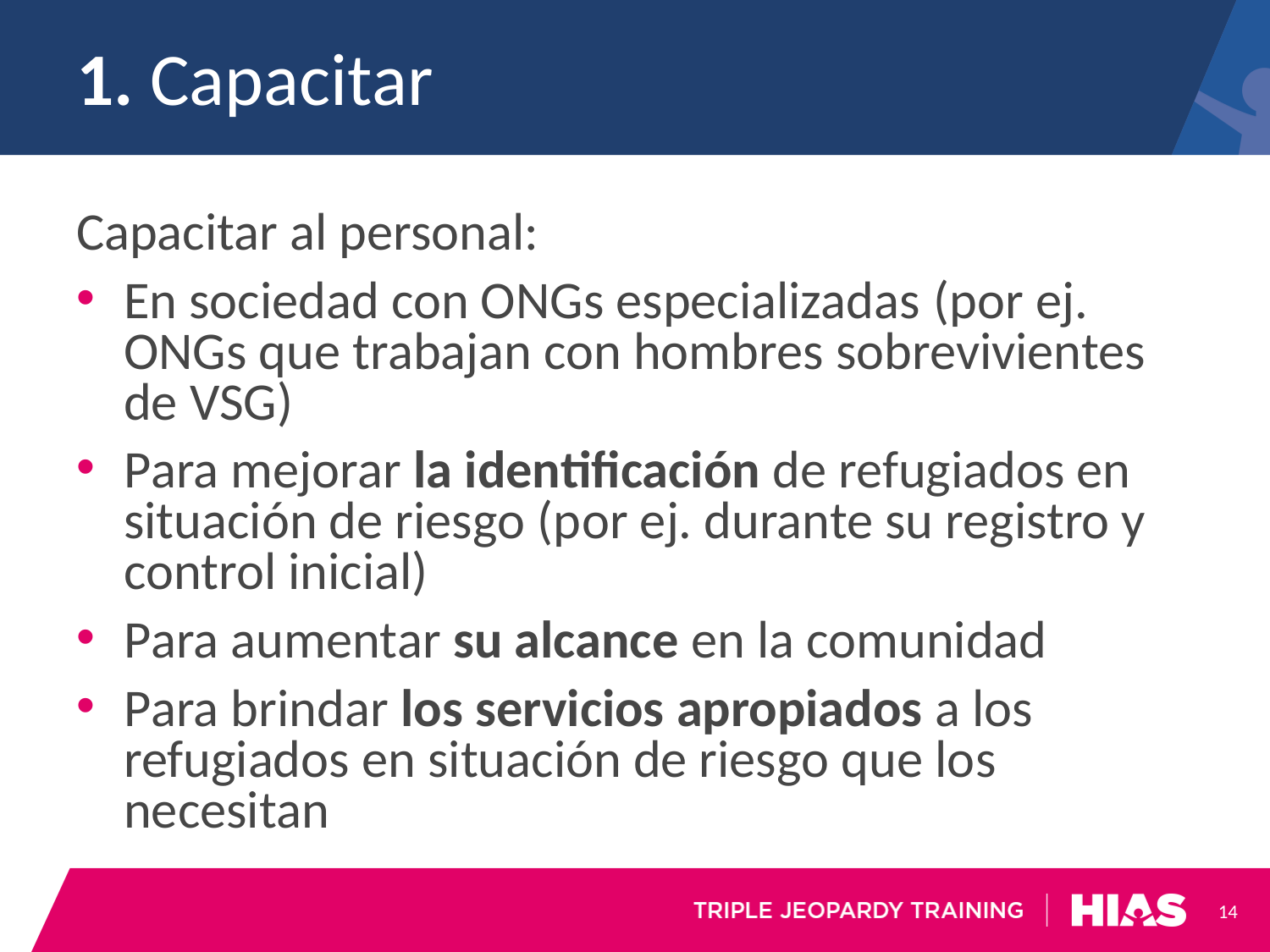

# 1. Capacitar
Capacitar al personal:
En sociedad con ONGs especializadas (por ej.  ONGs que trabajan con hombres sobrevivientes de VSG)
Para mejorar la identificación de refugiados en situación de riesgo (por ej. durante su registro y control inicial)
Para aumentar su alcance en la comunidad
Para brindar los servicios apropiados a los refugiados en situación de riesgo que los necesitan